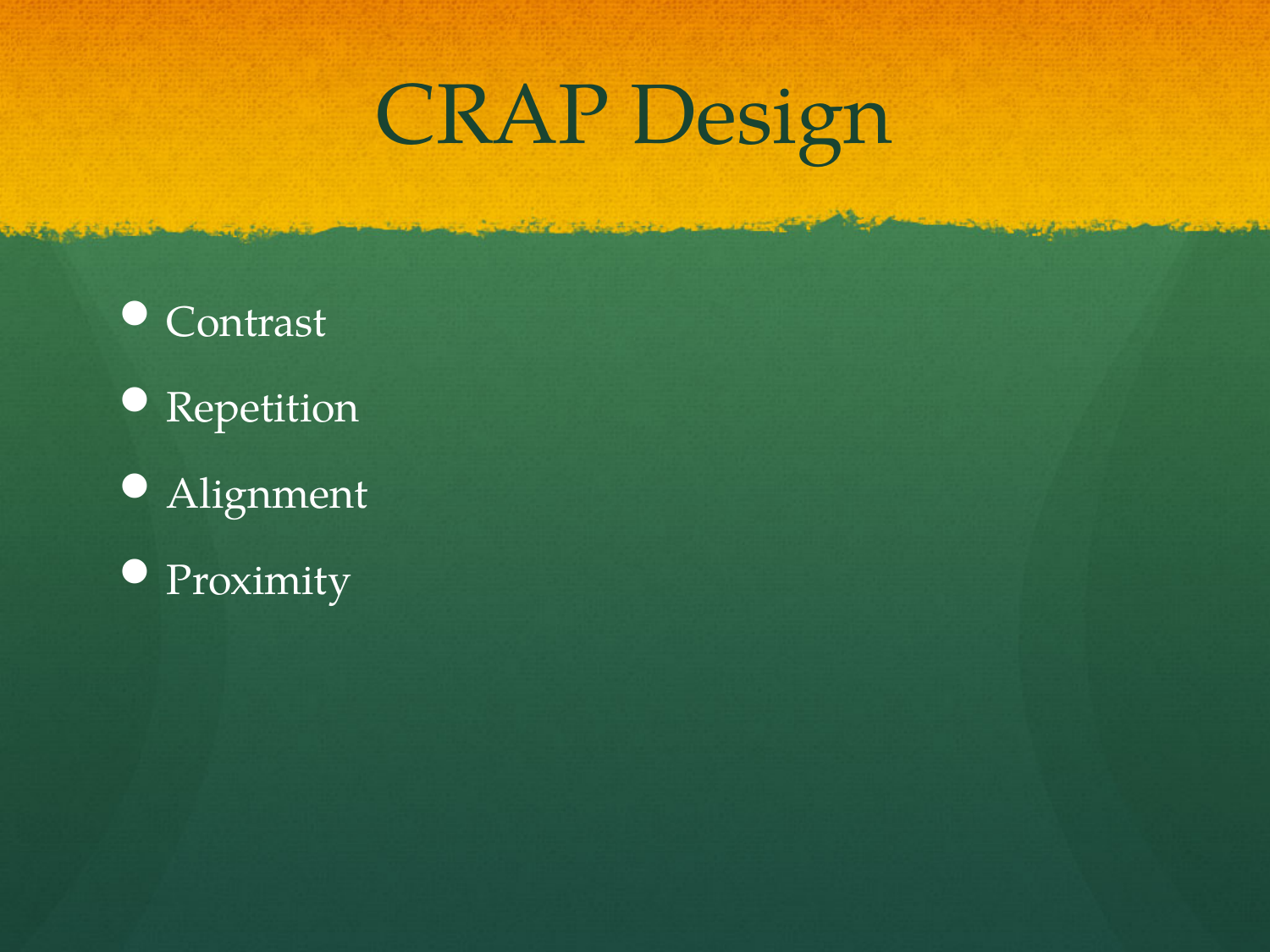

# CRAP Design
Contrast
Repetition
Alignment
Proximity